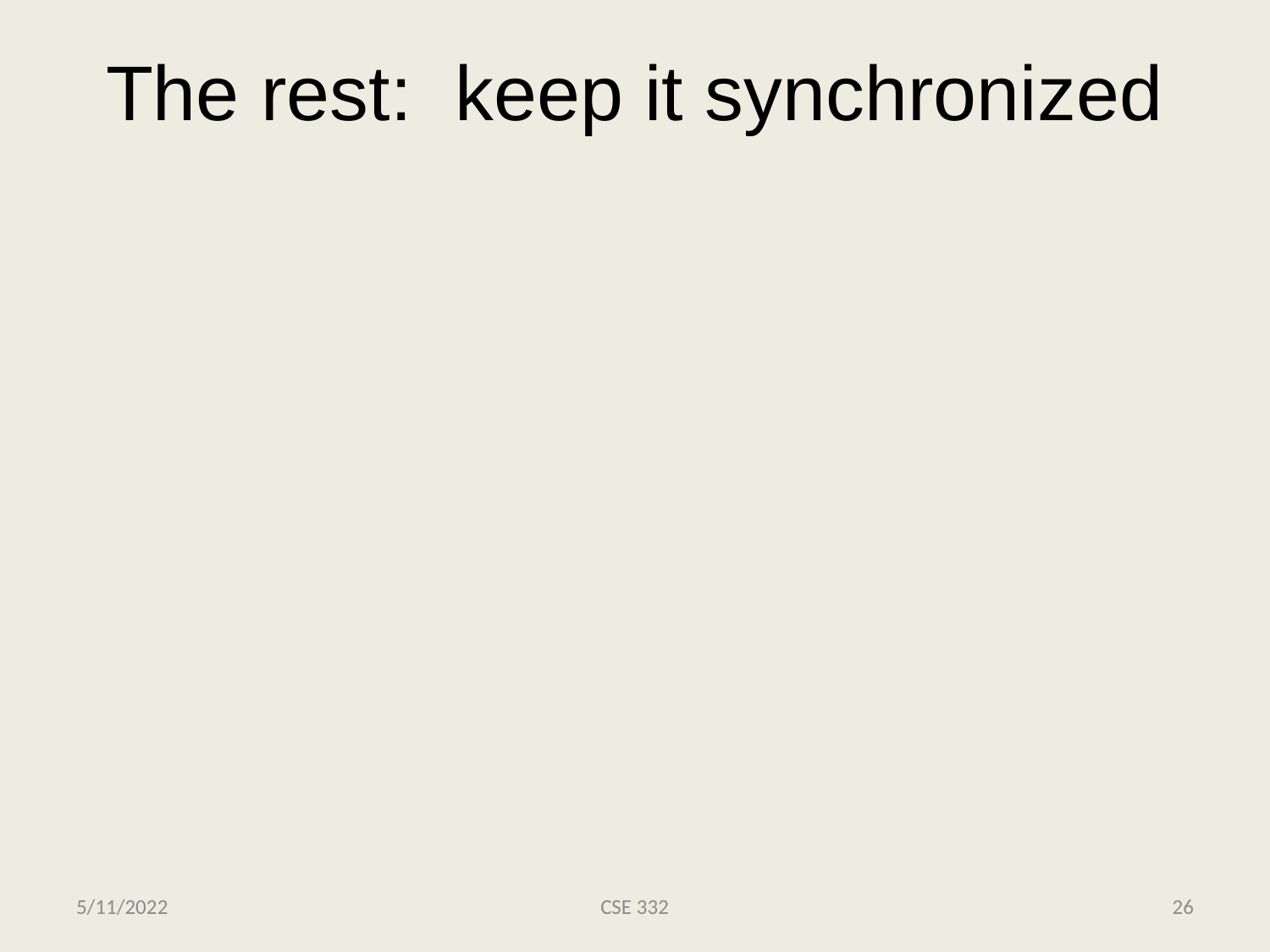

# The rest:  keep it synchronized

5/11/2022
CSE 332
26